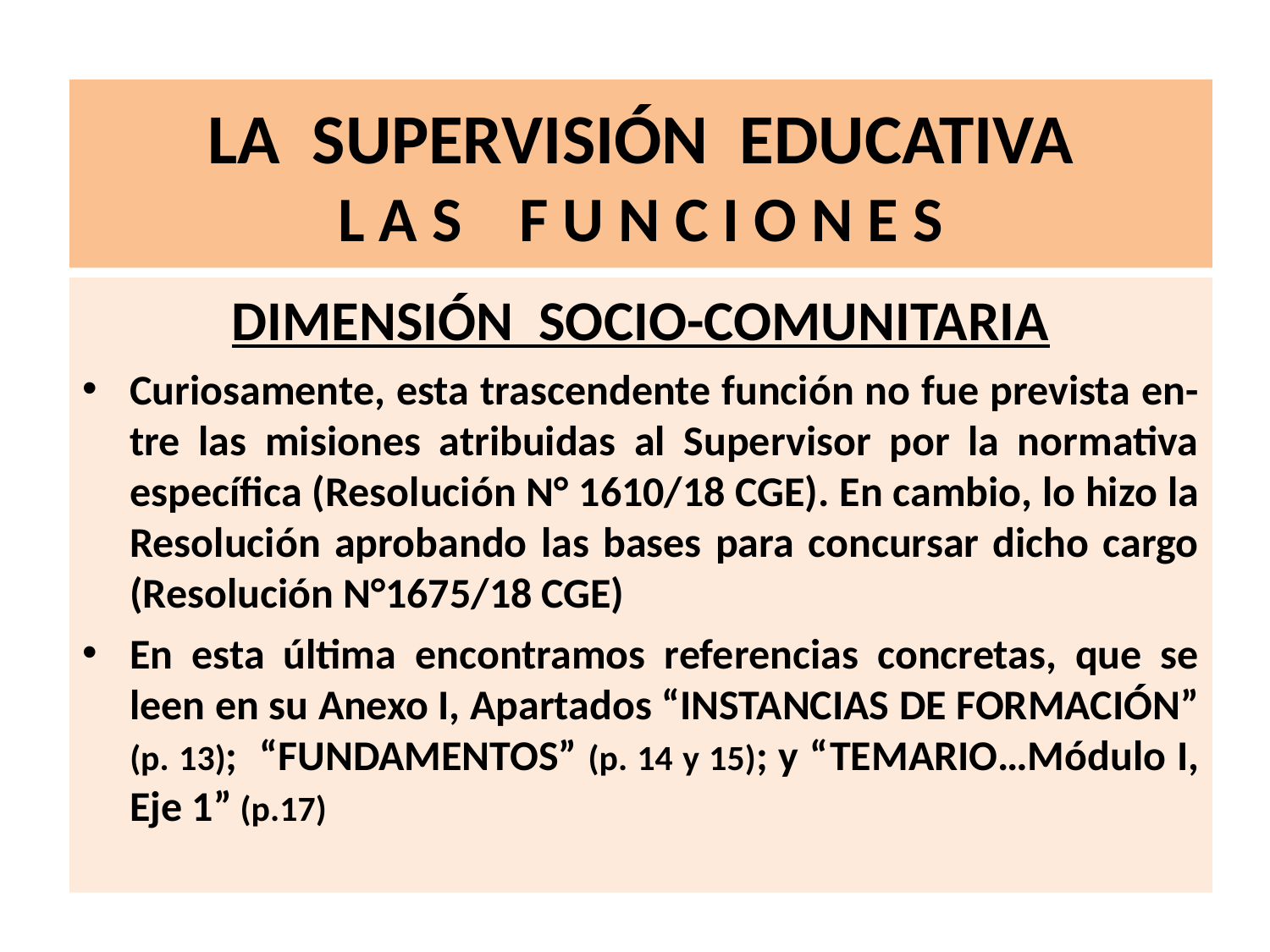

# LA  SUPERVISIÓN  EDUCATIVA L A S    F U N C I O N E S
DIMENSIÓN  SOCIO-COMUNITARIA
Curiosamente, esta trascendente función no fue prevista en- tre las misiones atribuidas al Supervisor por la normativa específica (Resolución N° 1610/18 CGE). En cambio, lo hizo la Resolución aprobando las bases para concursar dicho cargo (Resolución N°1675/18 CGE)
En esta última encontramos referencias concretas, que se leen en su Anexo I, Apartados “INSTANCIAS DE FORMACIÓN” (p. 13);  “FUNDAMENTOS” (p. 14 y 15); y “TEMARIO…Módulo I, Eje 1” (p.17)